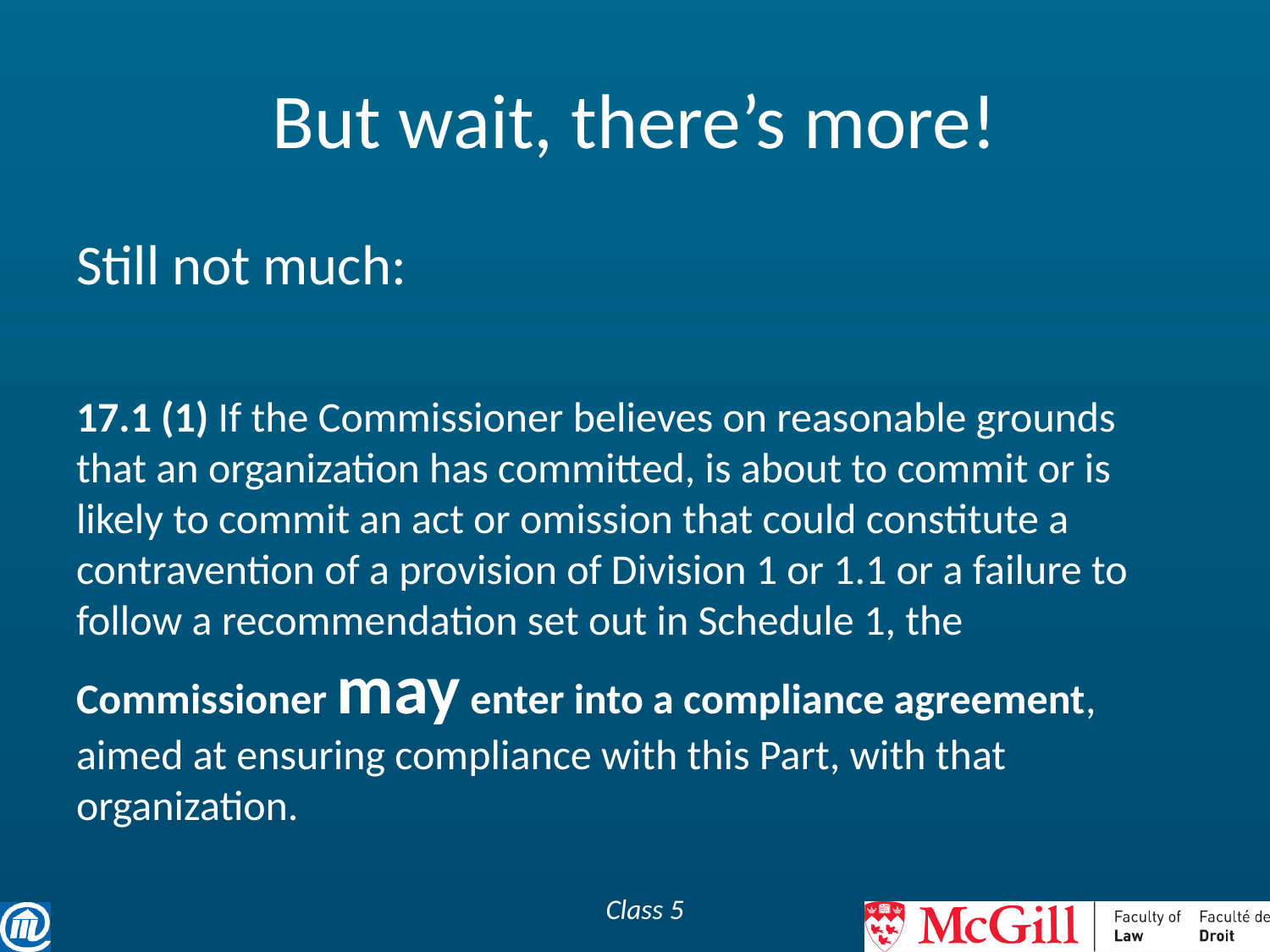

# But wait, there’s more!
Still not much:

17.1 (1) If the Commissioner believes on reasonable grounds that an organization has committed, is about to commit or is likely to commit an act or omission that could constitute a contravention of a provision of Division 1 or 1.1 or a failure to follow a recommendation set out in Schedule 1, the Commissioner may enter into a compliance agreement, aimed at ensuring compliance with this Part, with that organization.
Class 5